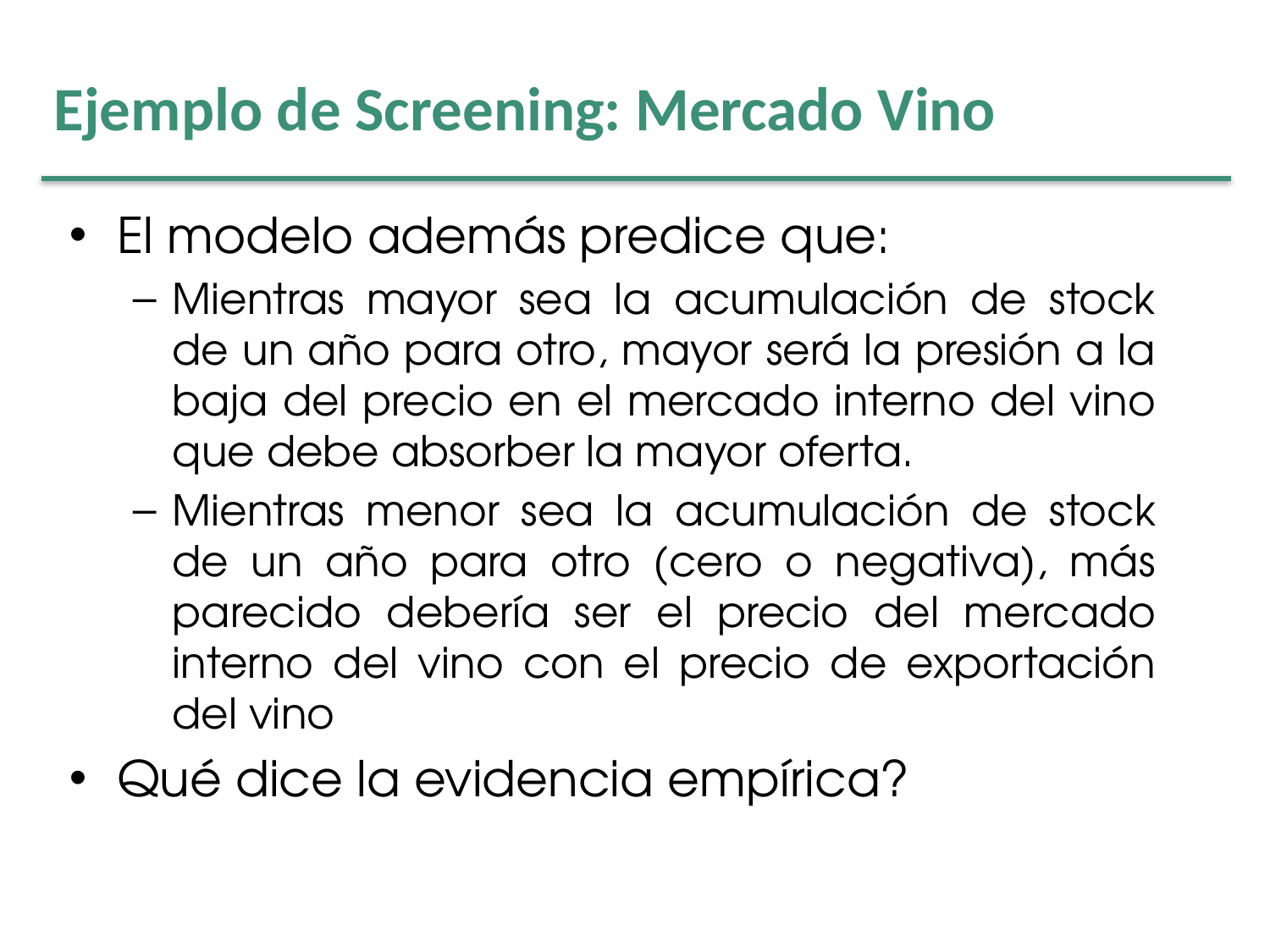

# Ejemplo de Screening: Mercado Vino
El modelo además predice que:
Mientras mayor sea la acumulación de stock de un año para otro, mayor será la presión a la baja del precio en el mercado interno del vino que debe absorber la mayor oferta.
Mientras menor sea la acumulación de stock de un año para otro (cero o negativa), más parecido debería ser el precio del mercado interno del vino con el precio de exportación del vino
Qué dice la evidencia empírica?